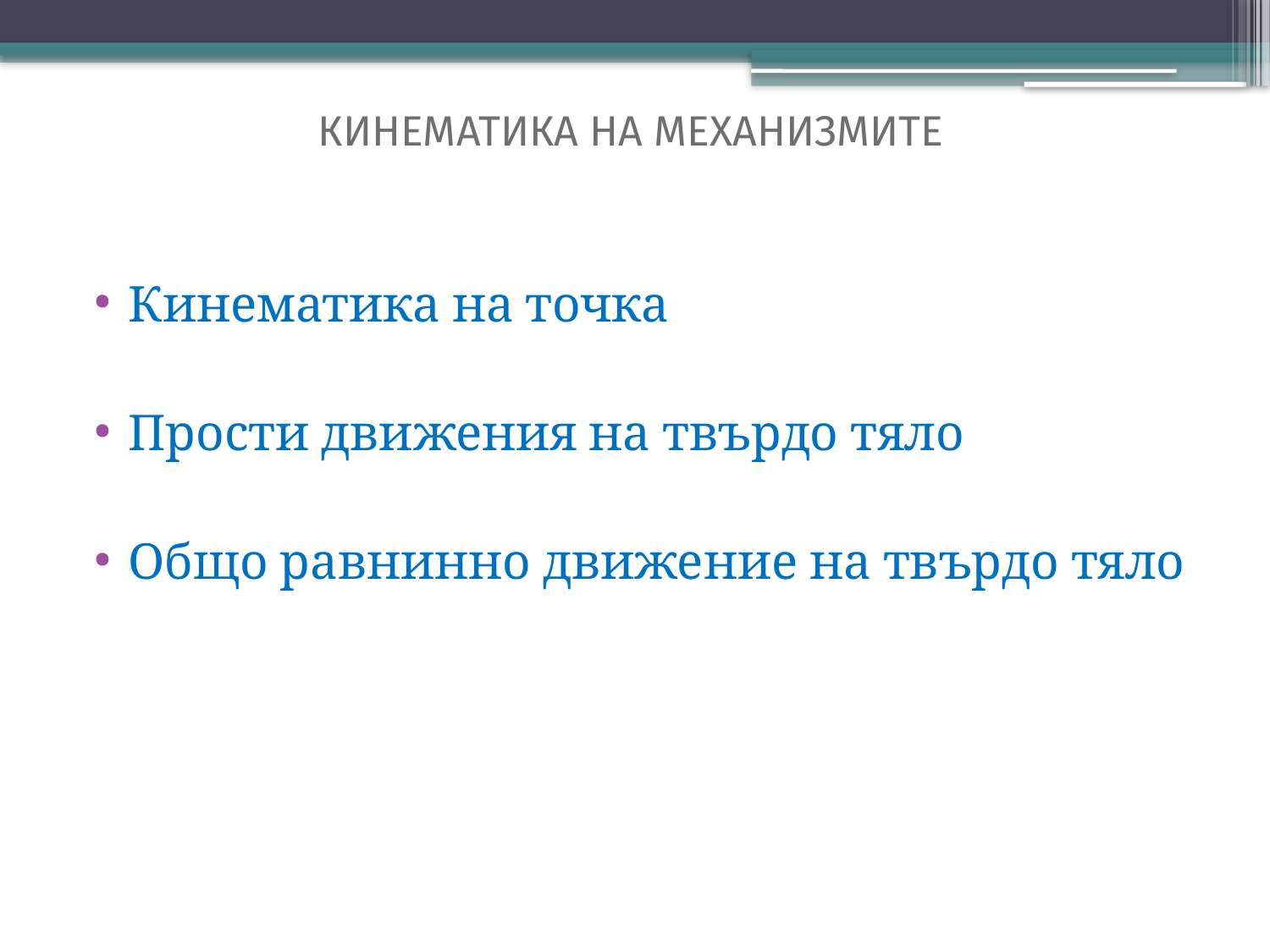

# КИНЕМАТИКА НА МЕХАНИЗМИТЕ
Кинематика на точка

Прости движения на твърдо тяло

Общо равнинно движение на твърдо тяло